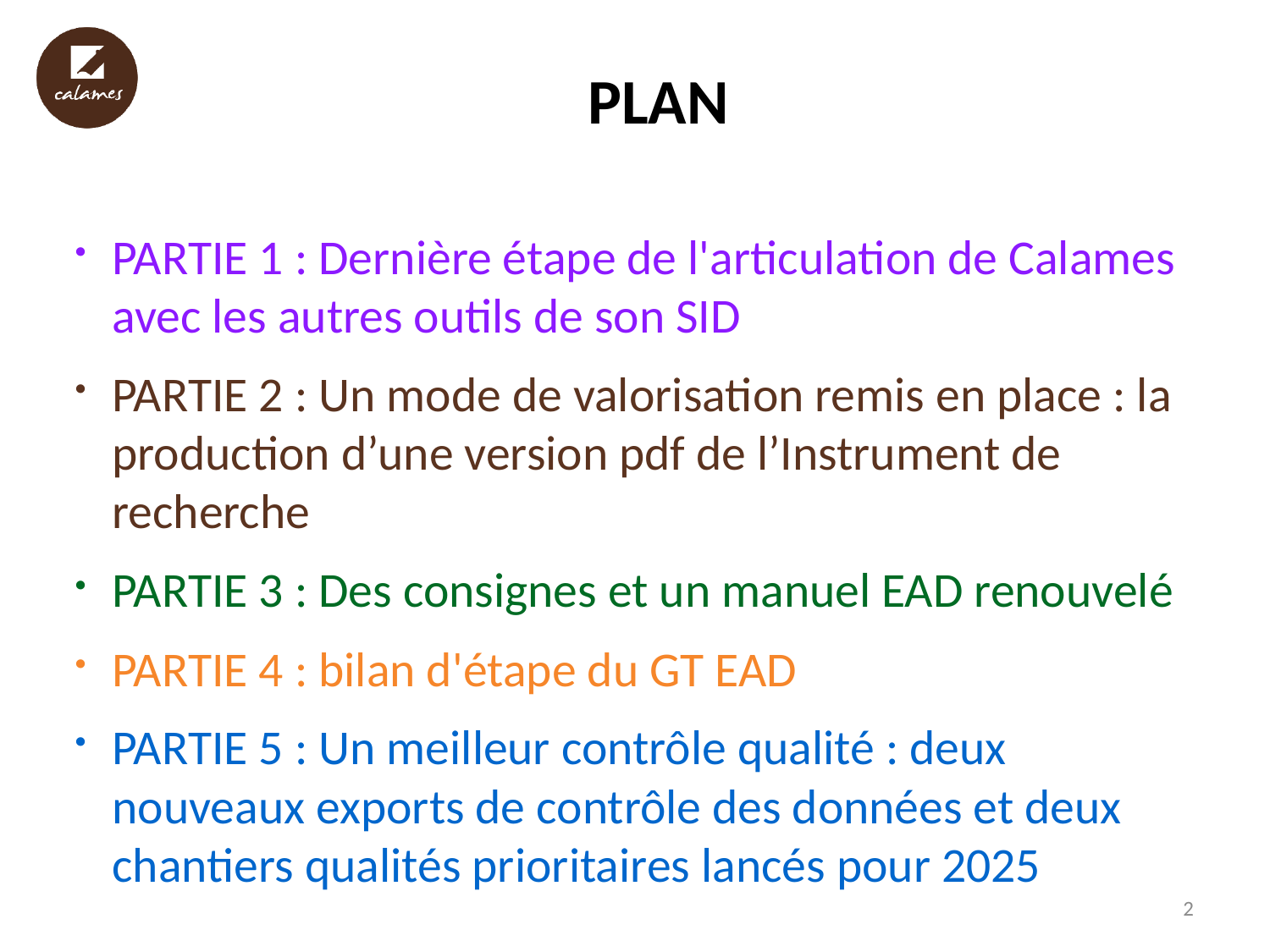

# plan

PARTIE 1 : Dernière étape de l'articulation de Calames avec les autres outils de son SID
PARTIE 2 : Un mode de valorisation remis en place : la production d’une version pdf de l’Instrument de recherche
PARTIE 3 : Des consignes et un manuel EAD renouvelé
PARTIE 4 : bilan d'étape du GT EAD
PARTIE 5 : Un meilleur contrôle qualité : deux nouveaux exports de contrôle des données et deux chantiers qualités prioritaires lancés pour 2025

2